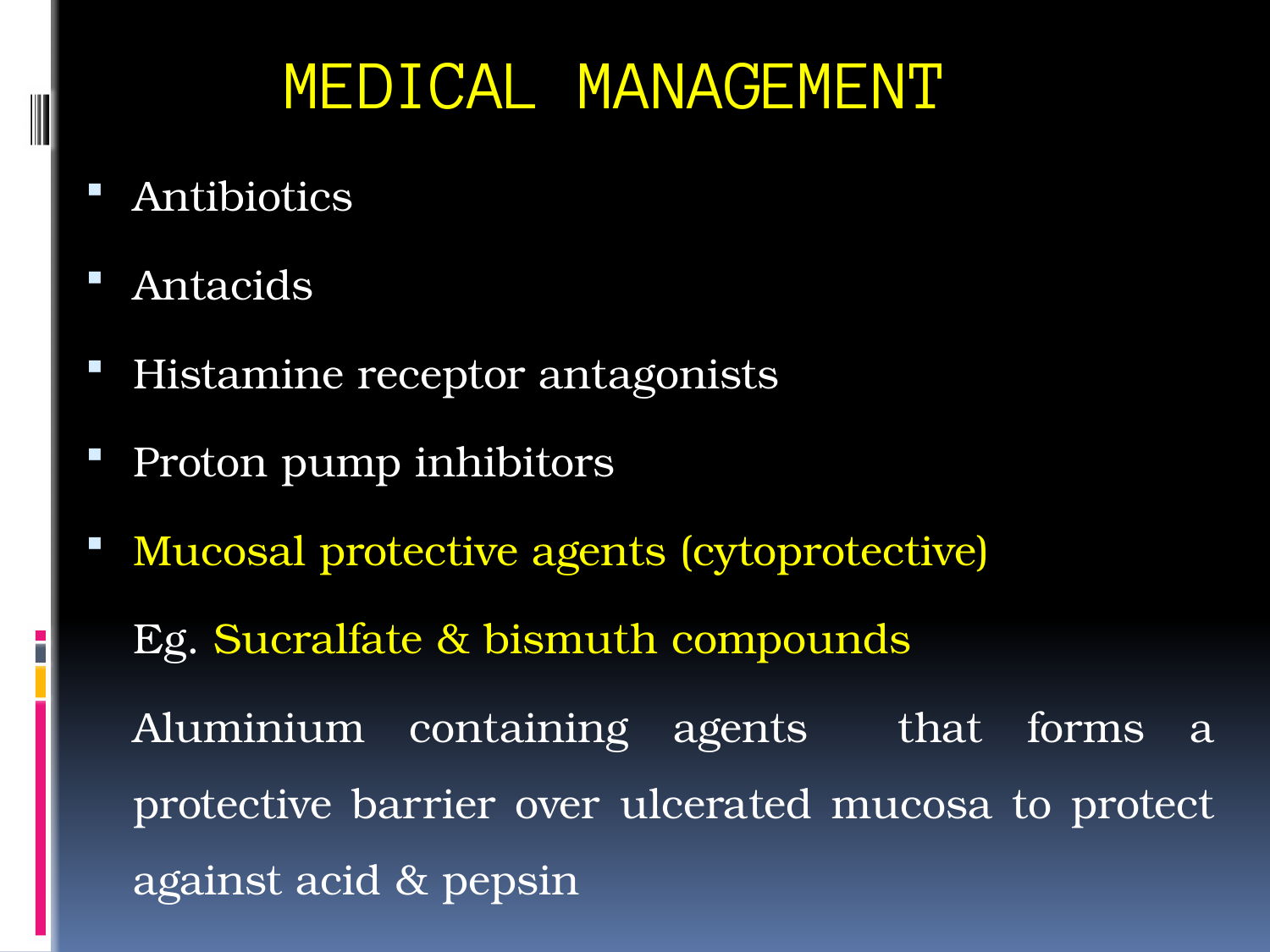

# MEDICAL MANAGEMENT
Antibiotics
Antacids
Histamine receptor antagonists
Proton pump inhibitors
Mucosal protective agents (cytoprotective)
	Eg. Sucralfate & bismuth compounds
	Aluminium containing agents  that forms a protective barrier over ulcerated mucosa to protect against acid & pepsin